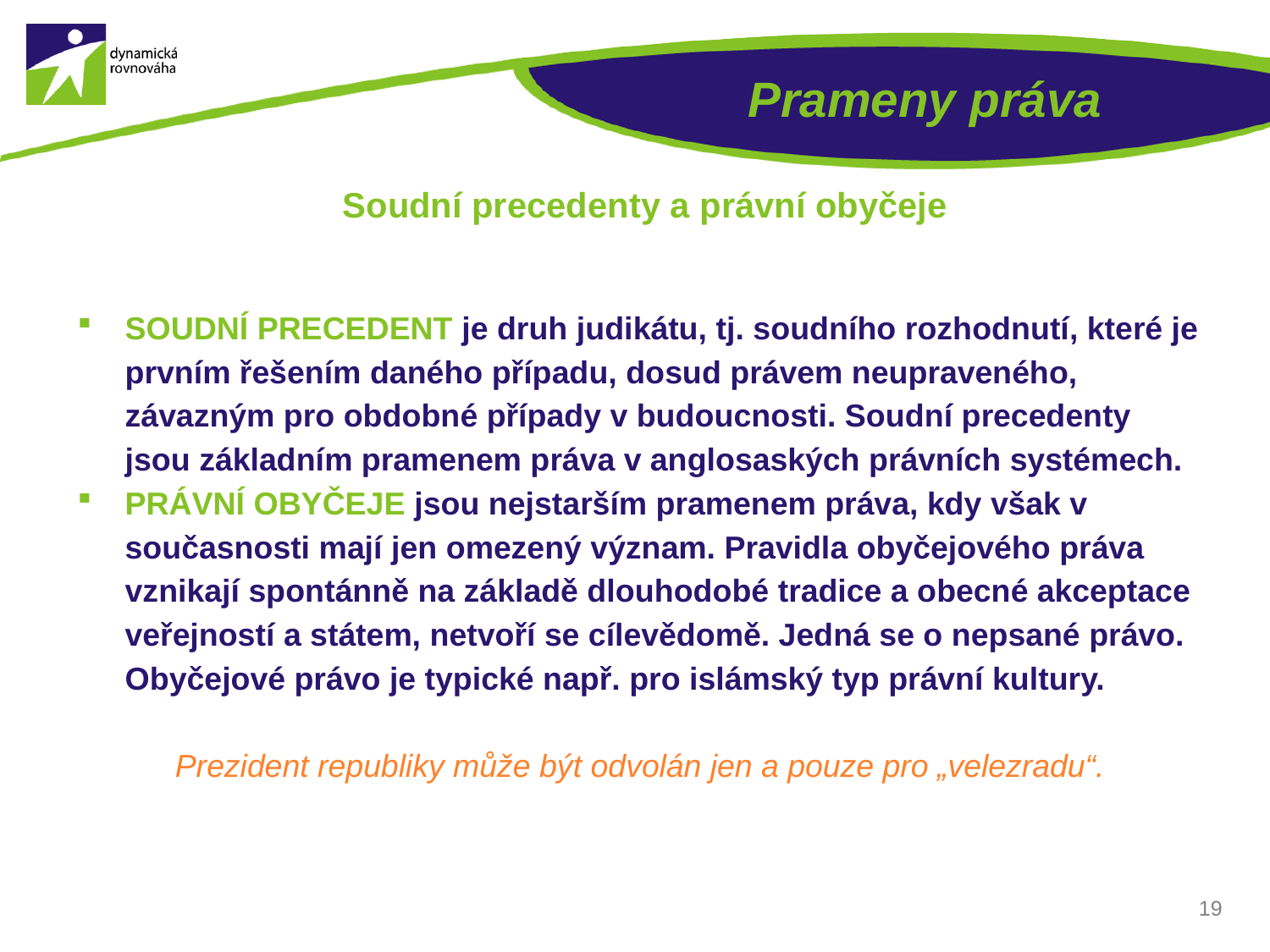

# Prameny práva
Soudní precedenty a právní obyčeje
SOUDNÍ PRECEDENT je druh judikátu, tj. soudního rozhodnutí, které je prvním řešením daného případu, dosud právem neupraveného, závazným pro obdobné případy v budoucnosti. Soudní precedenty jsou základním pramenem práva v anglosaských právních systémech.
PRÁVNÍ OBYČEJE jsou nejstarším pramenem práva, kdy však v současnosti mají jen omezený význam. Pravidla obyčejového práva vznikají spontánně na základě dlouhodobé tradice a obecné akceptace veřejností a státem, netvoří se cílevědomě. Jedná se o nepsané právo. Obyčejové právo je typické např. pro islámský typ právní kultury.

Prezident republiky může být odvolán jen a pouze pro „velezradu“.

19